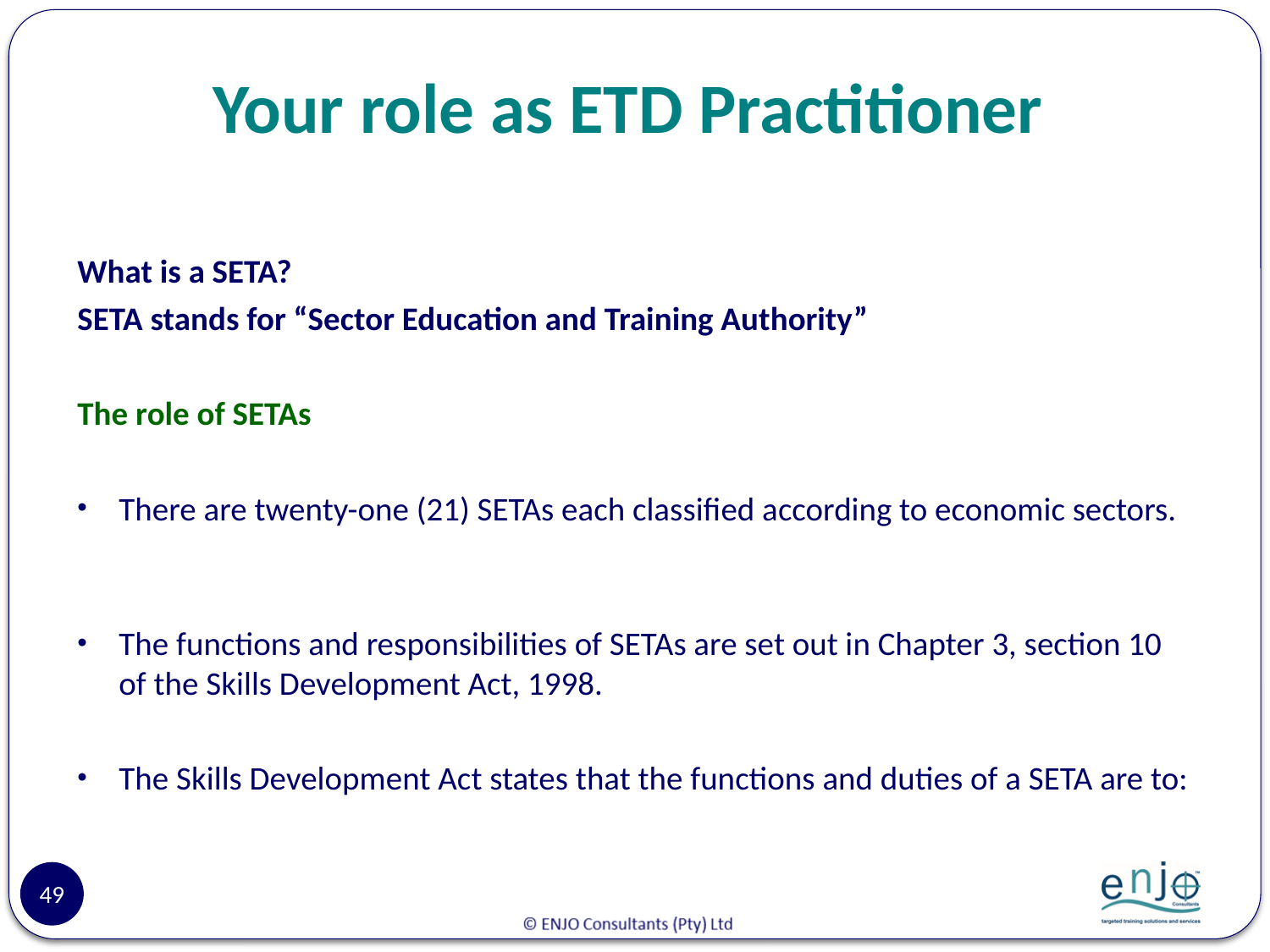

# Your role as ETD Practitioner

What is a SETA?
SETA stands for “Sector Education and Training Authority”

The role of SETAs

There are twenty-one (21) SETAs each classified according to economic sectors.

The functions and responsibilities of SETAs are set out in Chapter 3, section 10 of the Skills Development Act, 1998.

The Skills Development Act states that the functions and duties of a SETA are to:

49